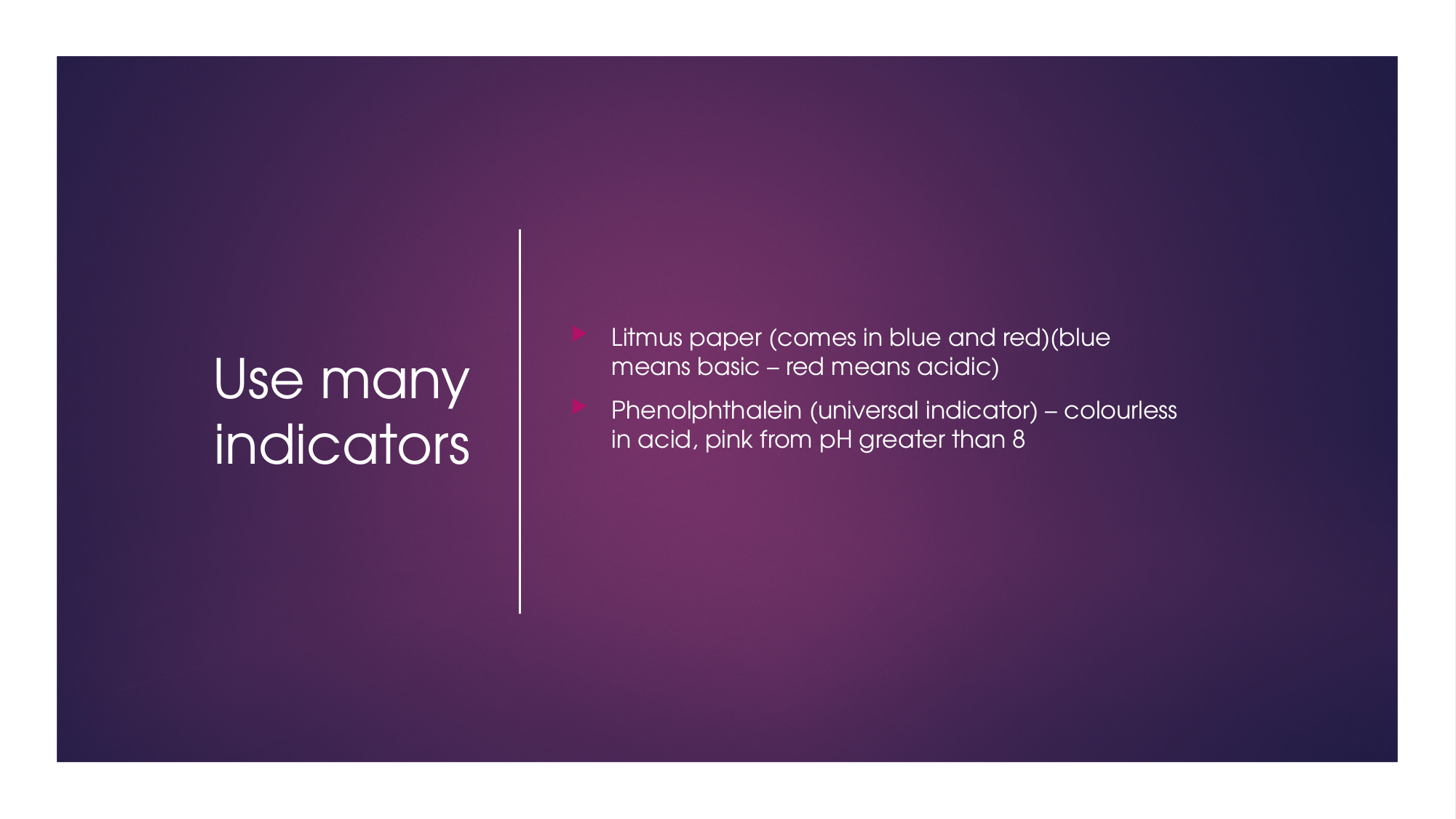

# Use many indicators
Litmus paper (comes in blue and red)(blue means basic – red means acidic)
Phenolphthalein (universal indicator) – colourless in acid, pink from pH greater than 8